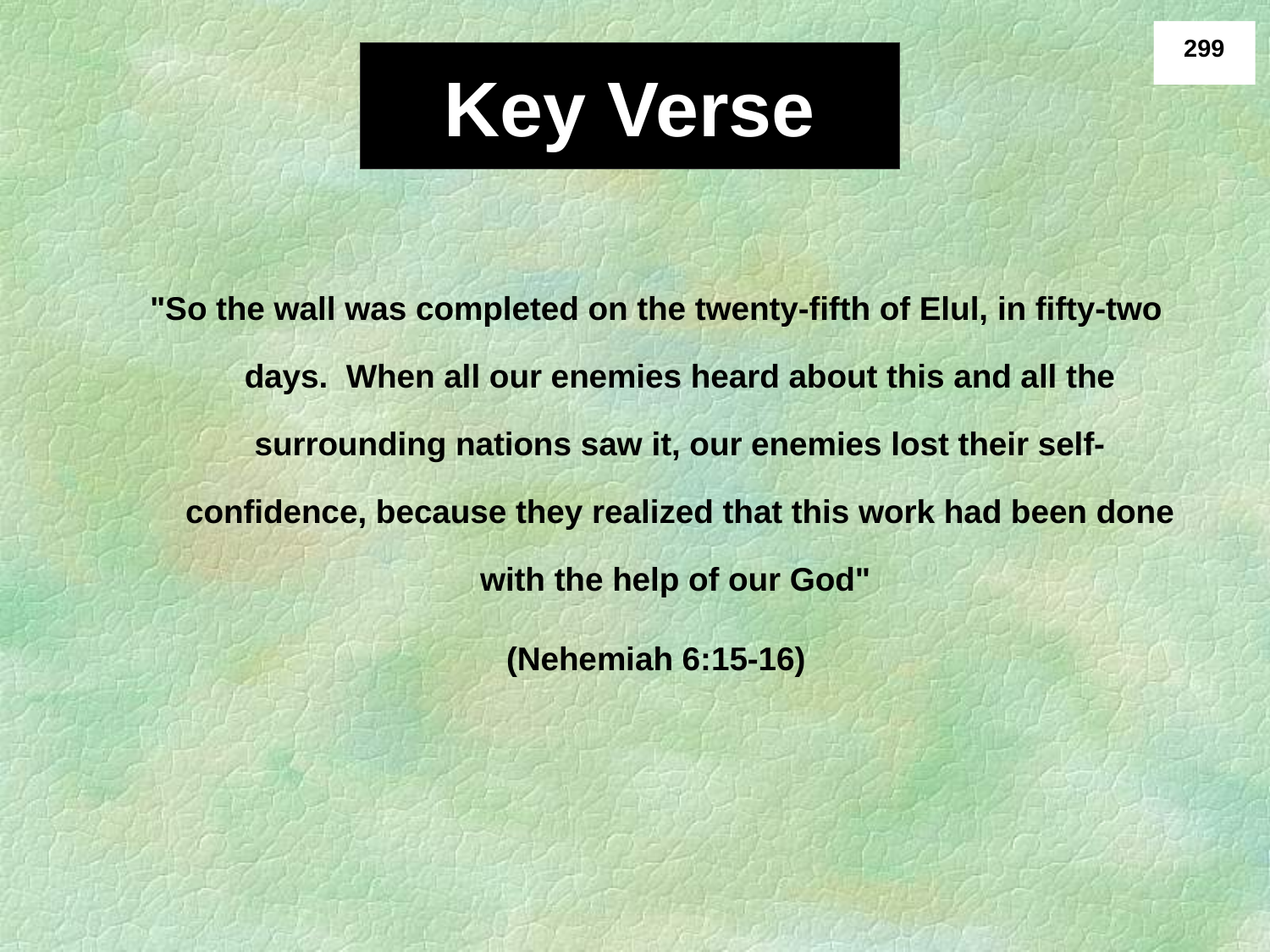

299
# Key Verse
"So the wall was completed on the twenty-fifth of Elul, in fifty-two days.  When all our enemies heard about this and all the surrounding nations saw it, our enemies lost their self-confidence, because they realized that this work had been done with the help of our God"
(Nehemiah 6:15-16)